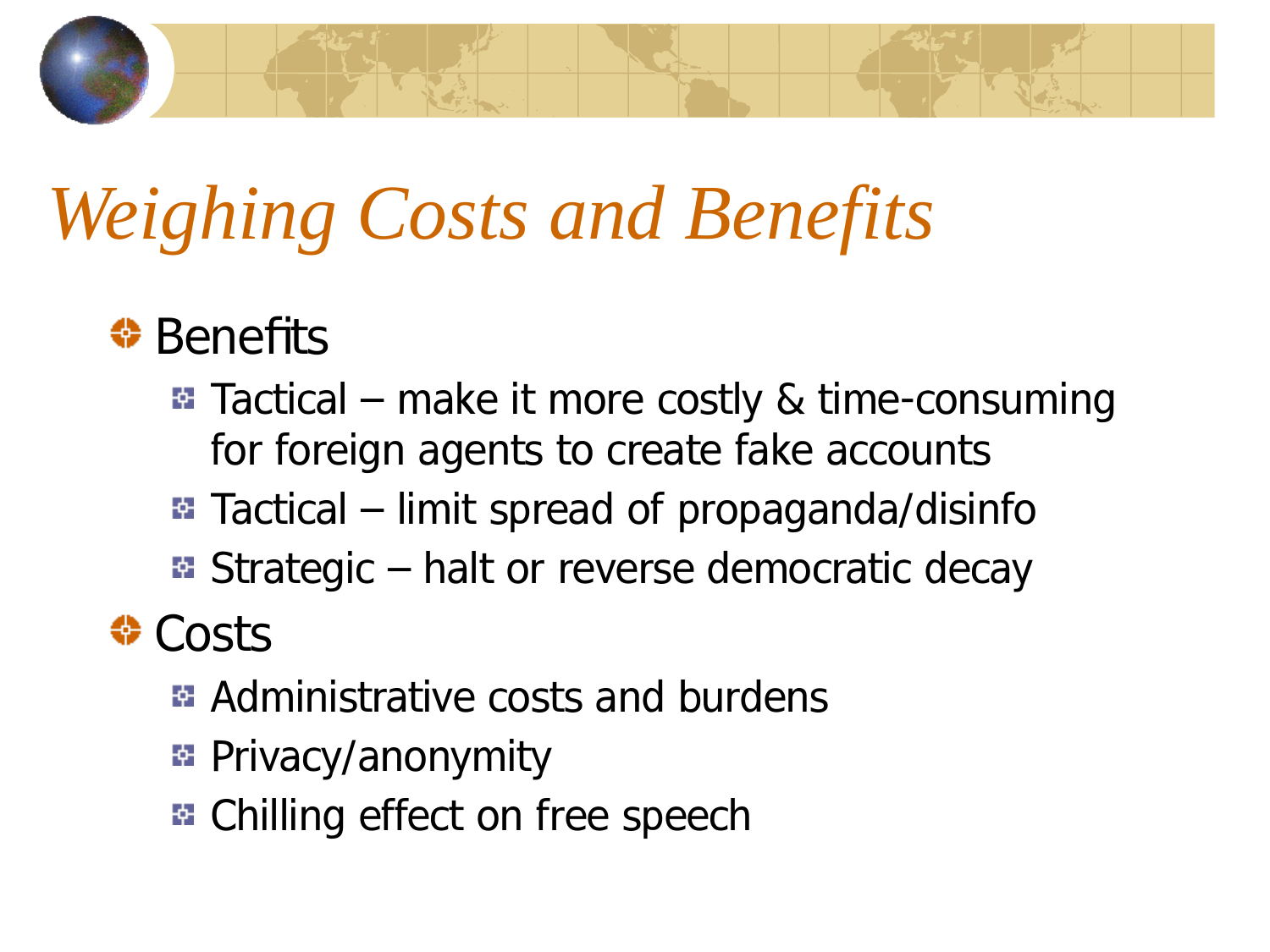

# Weighing Costs and Benefits
Benefits
Tactical – make it more costly & time-consuming for foreign agents to create fake accounts
Tactical – limit spread of propaganda/disinfo
Strategic – halt or reverse democratic decay
Costs
Administrative costs and burdens
Privacy/anonymity
Chilling effect on free speech